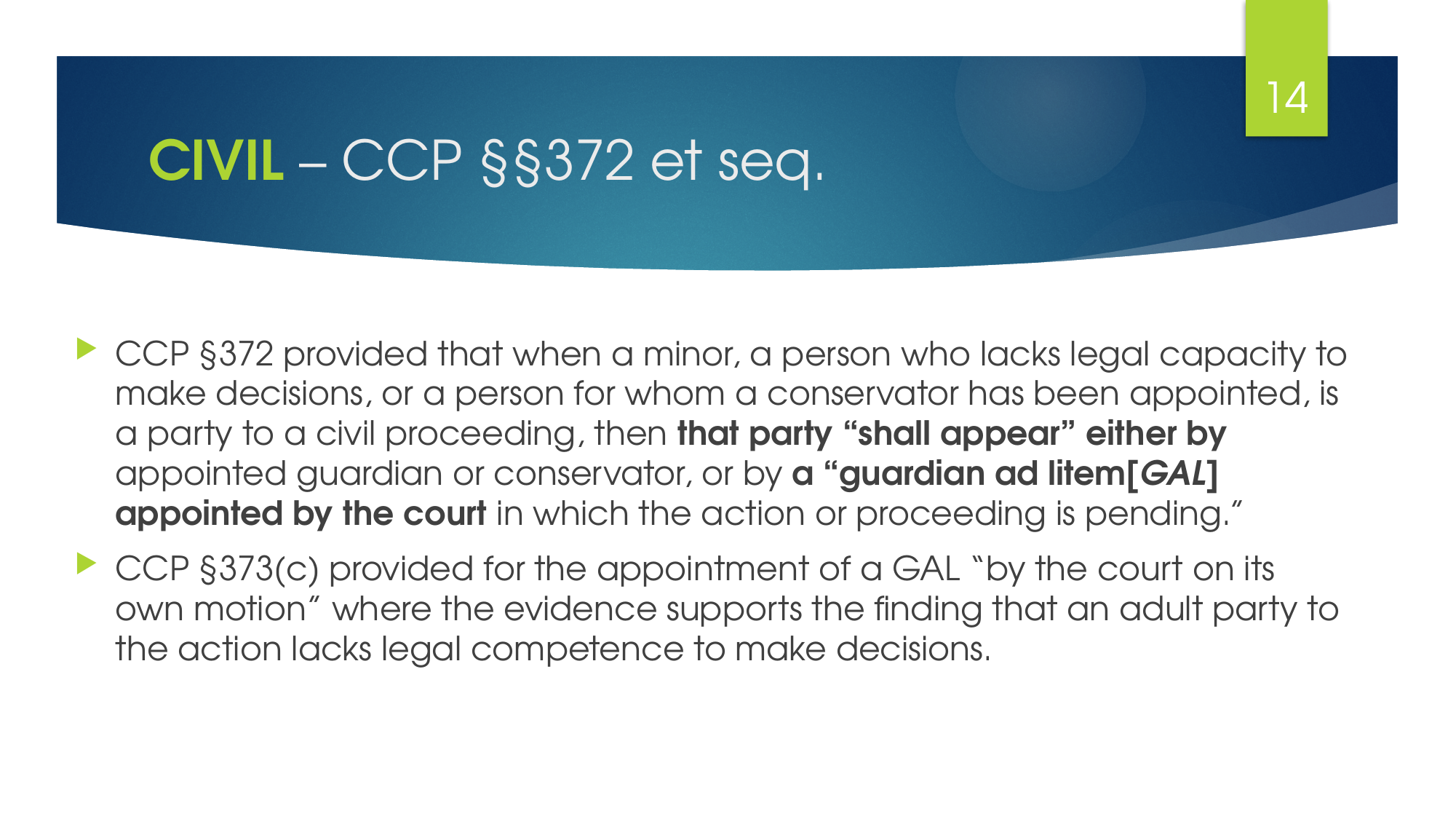

14
# CIVIL – CCP §§372 et seq.
CCP §372 provided that when a minor, a person who lacks legal capacity to make decisions, or a person for whom a conservator has been appointed, is a party to a civil proceeding, then that party “shall appear” either by appointed guardian or conservator, or by a “guardian ad litem[GAL] appointed by the court in which the action or proceeding is pending.”
CCP §373(c) provided for the appointment of a GAL “by the court on its own motion” where the evidence supports the finding that an adult party to the action lacks legal competence to make decisions.